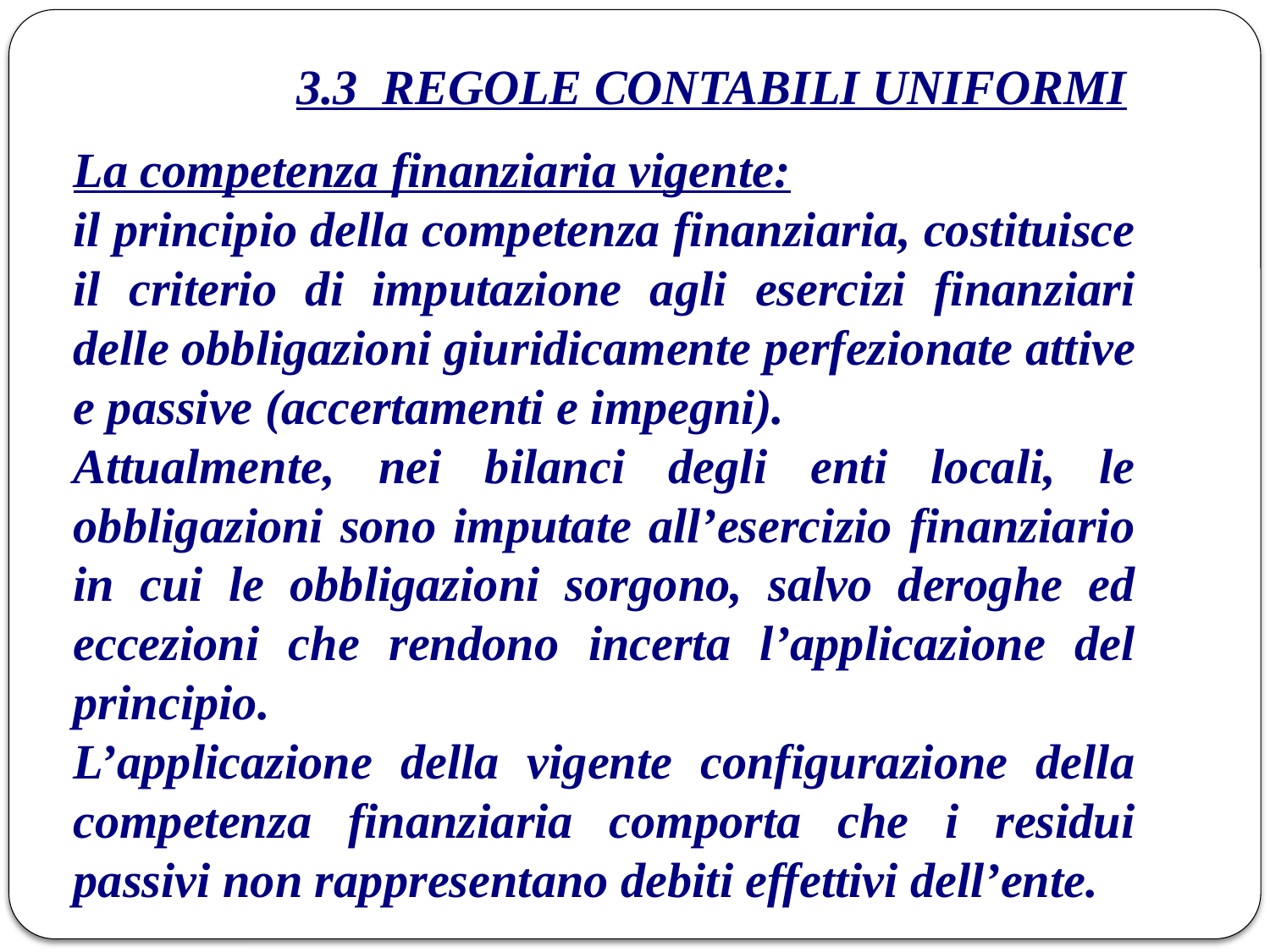

# 3.3  REGOLE CONTABILI UNIFORMI
La competenza finanziaria vigente:
il principio della competenza finanziaria, costituisce il criterio di imputazione agli esercizi finanziari delle obbligazioni giuridicamente perfezionate attive e passive (accertamenti e impegni).
Attualmente, nei bilanci degli enti locali, le obbligazioni sono imputate all’esercizio finanziario in cui le obbligazioni sorgono, salvo deroghe ed eccezioni che rendono incerta l’applicazione del principio.
L’applicazione della vigente configurazione della competenza finanziaria comporta che i residui passivi non rappresentano debiti effettivi dell’ente.